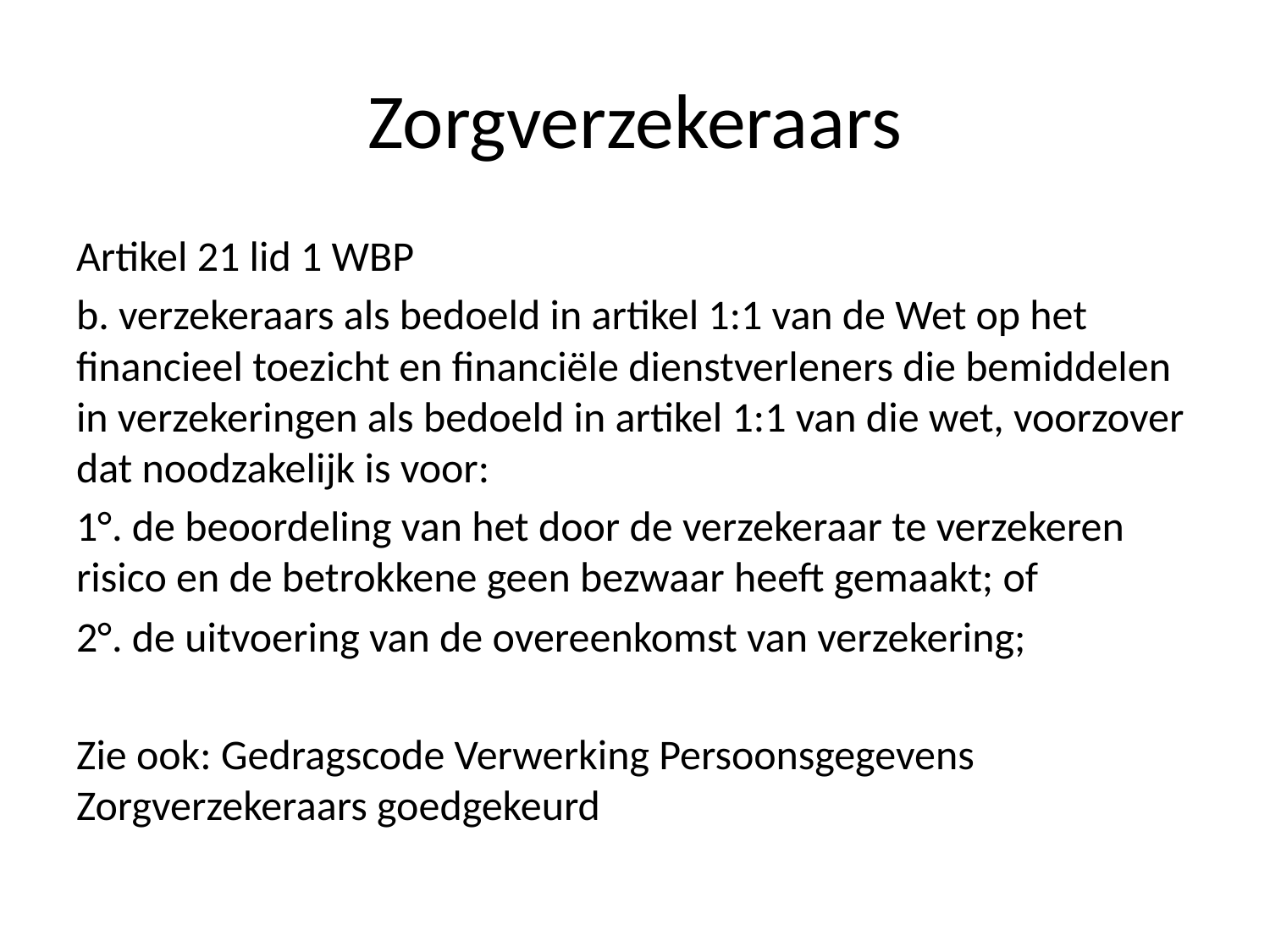

# Zorgverzekeraars
Artikel 21 lid 1 WBP
b. verzekeraars als bedoeld in artikel 1:1 van de Wet op het financieel toezicht en financiële dienstverleners die bemiddelen in verzekeringen als bedoeld in artikel 1:1 van die wet, voorzover dat noodzakelijk is voor:
1°. de beoordeling van het door de verzekeraar te verzekeren risico en de betrokkene geen bezwaar heeft gemaakt; of
2°. de uitvoering van de overeenkomst van verzekering;

Zie ook: Gedragscode Verwerking Persoonsgegevens Zorgverzekeraars goedgekeurd